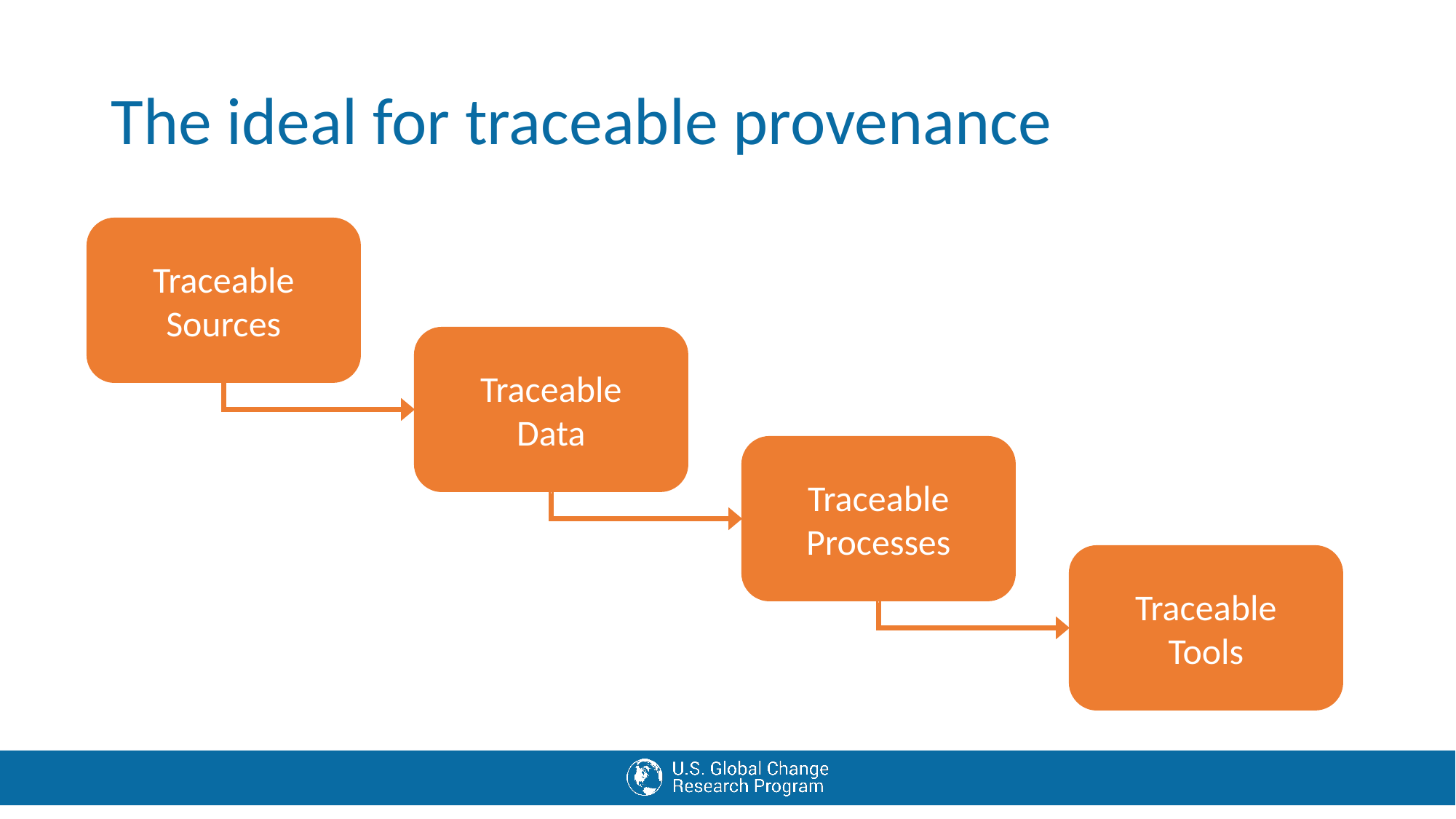

# The ideal for traceable provenance
Traceable Sources
Traceable
Data
Traceable Processes
Traceable
Tools